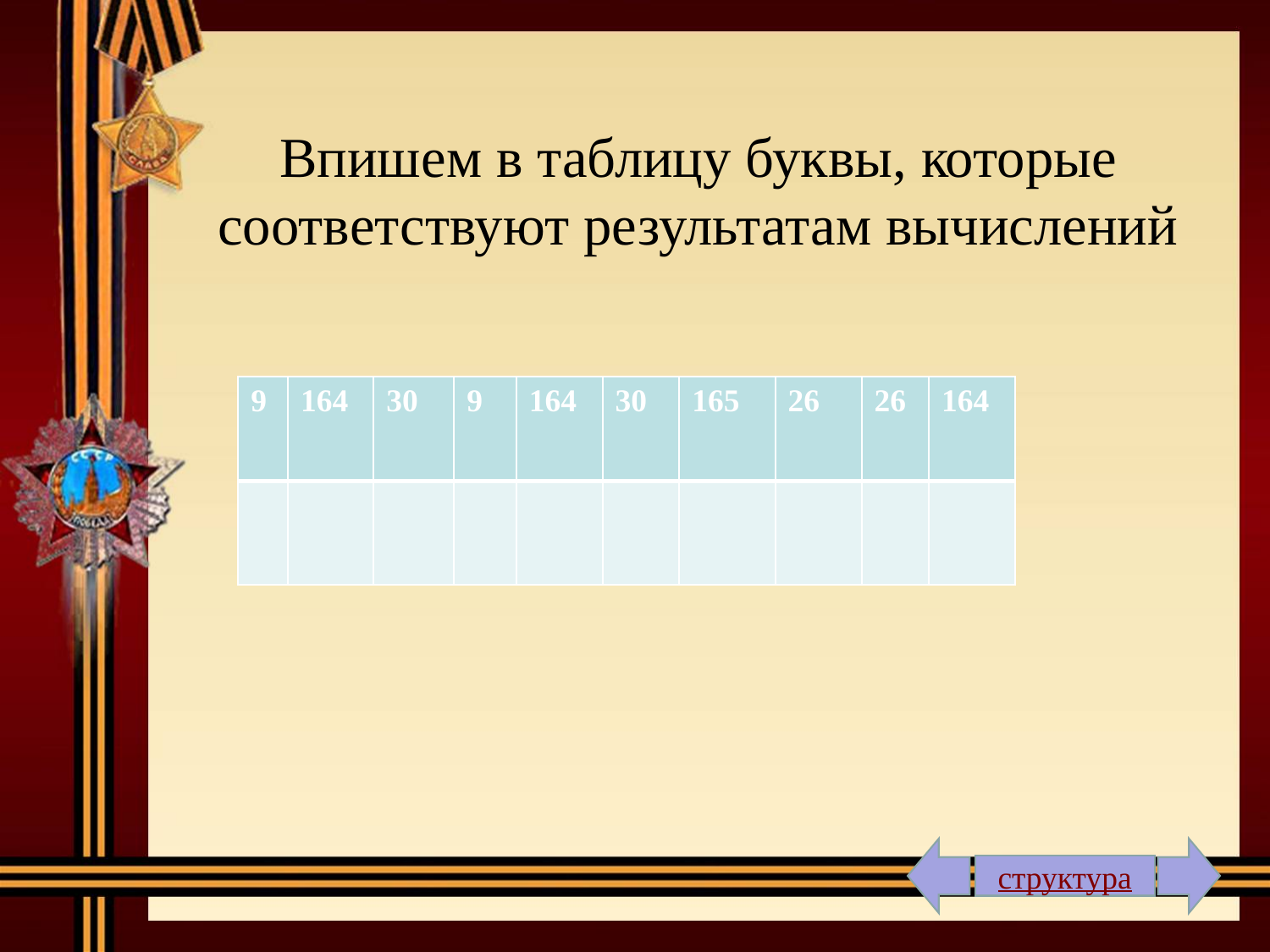

# Впишем в таблицу буквы, которые соответствуют результатам вычислений

| 9 | 164 | 30 | 9 | 164 | 30 | 165 | 26 | 26 | 164 |
| --- | --- | --- | --- | --- | --- | --- | --- | --- | --- |
|  |  |  |  |  |  |  |  |  |  |

структура